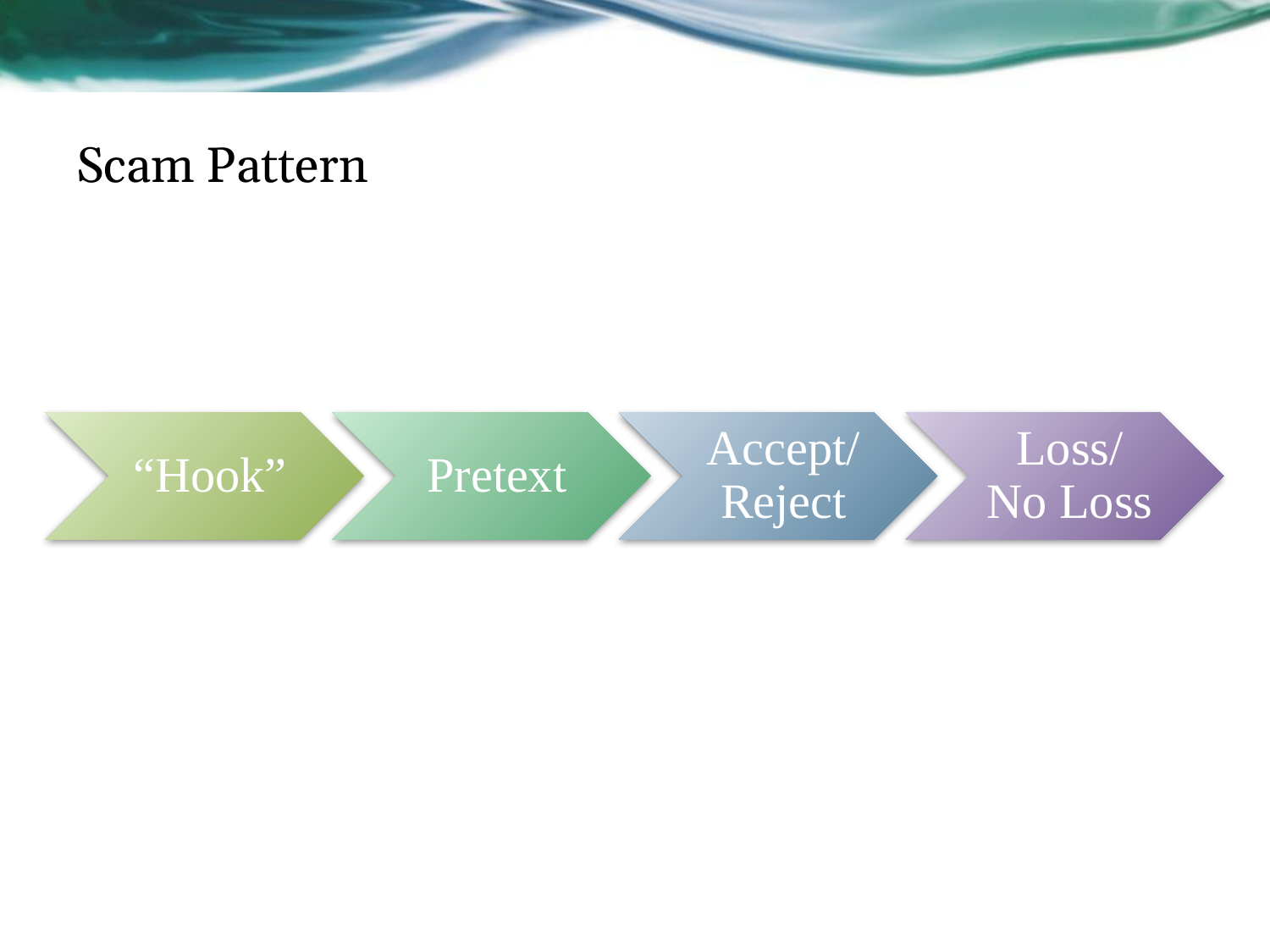

# Scam Pattern
“Hook”
Pretext
Accept/ Reject
Loss/ No Loss